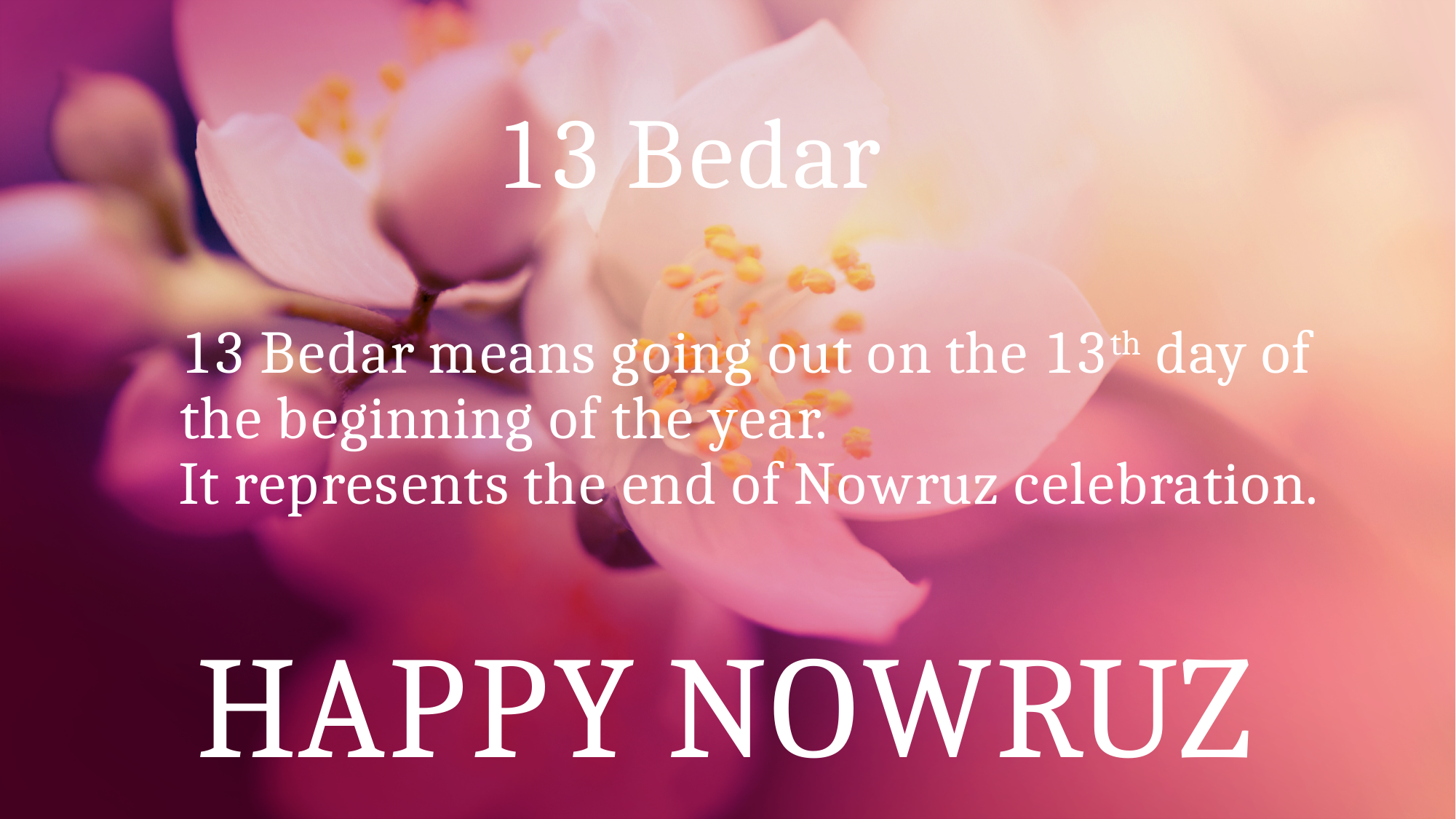

# 13 Bedar
13 Bedar means going out on the 13th day of the beginning of the year.
It represents the end of Nowruz celebration.
HAPPY NOWRUZ